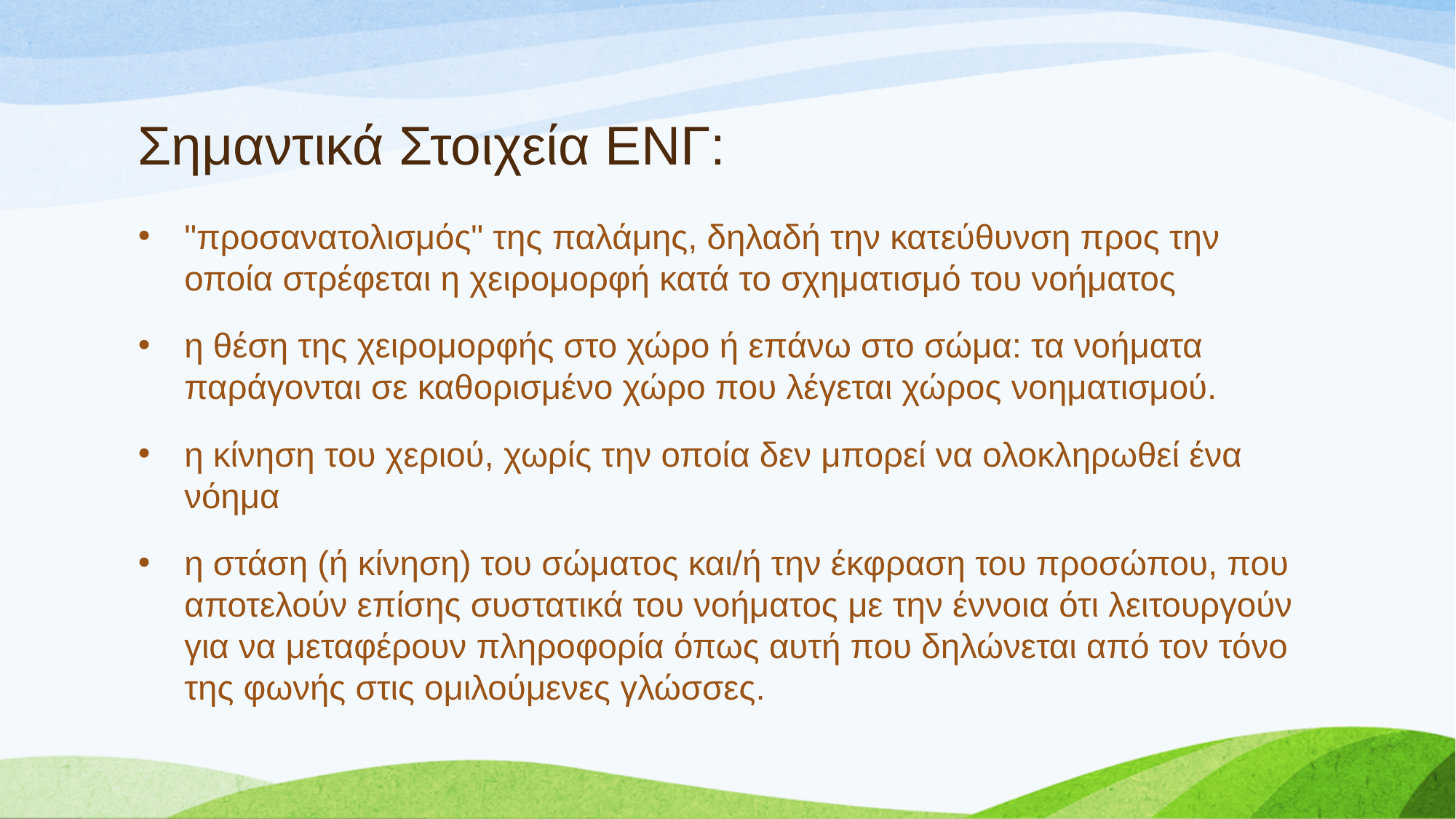

# Σημαντικά Στοιχεία ΕΝΓ:
"προσανατολισμός" της παλάμης, δηλαδή την κατεύθυνση προς την οποία στρέφεται η χειρομορφή κατά το σχηματισμό του νοήματος
η θέση της χειρομορφής στο χώρο ή επάνω στο σώμα: τα νοήματα παράγονται σε καθορισμένο χώρο που λέγεται χώρος νοηματισμού.
η κίνηση του χεριού, χωρίς την οποία δεν μπορεί να ολοκληρωθεί ένα νόημα
η στάση (ή κίνηση) του σώματος και/ή την έκφραση του προσώπου, που αποτελούν επίσης συστατικά του νοήματος με την έννοια ότι λειτουργούν για να μεταφέρουν πληροφορία όπως αυτή που δηλώνεται από τον τόνο της φωνής στις ομιλούμενες γλώσσες.